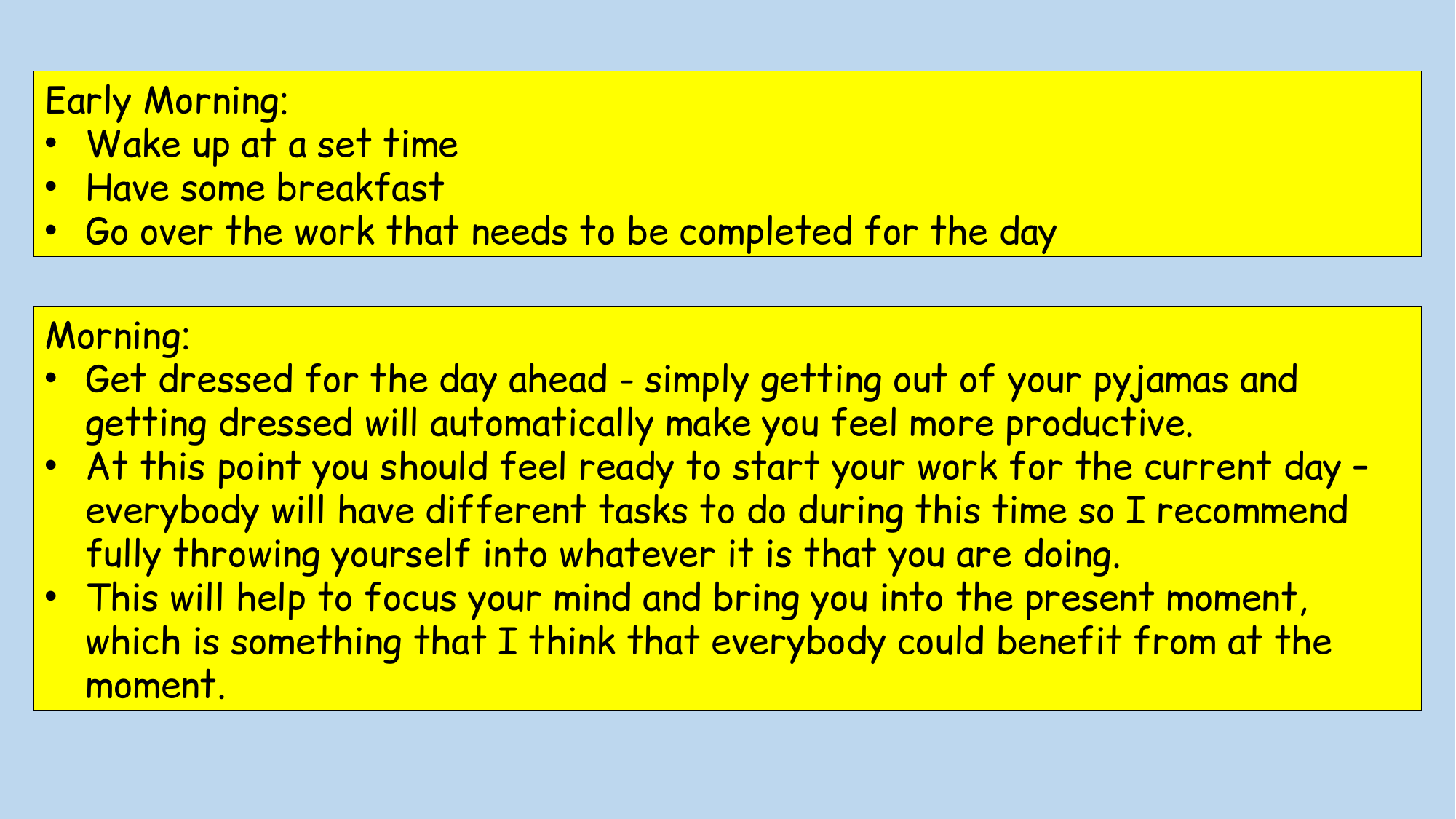

Early Morning:
Wake up at a set time
Have some breakfast
Go over the work that needs to be completed for the day
Morning:
Get dressed for the day ahead - simply getting out of your pyjamas and getting dressed will automatically make you feel more productive.
At this point you should feel ready to start your work for the current day – everybody will have different tasks to do during this time so I recommend fully throwing yourself into whatever it is that you are doing.
This will help to focus your mind and bring you into the present moment, which is something that I think that everybody could benefit from at the moment.